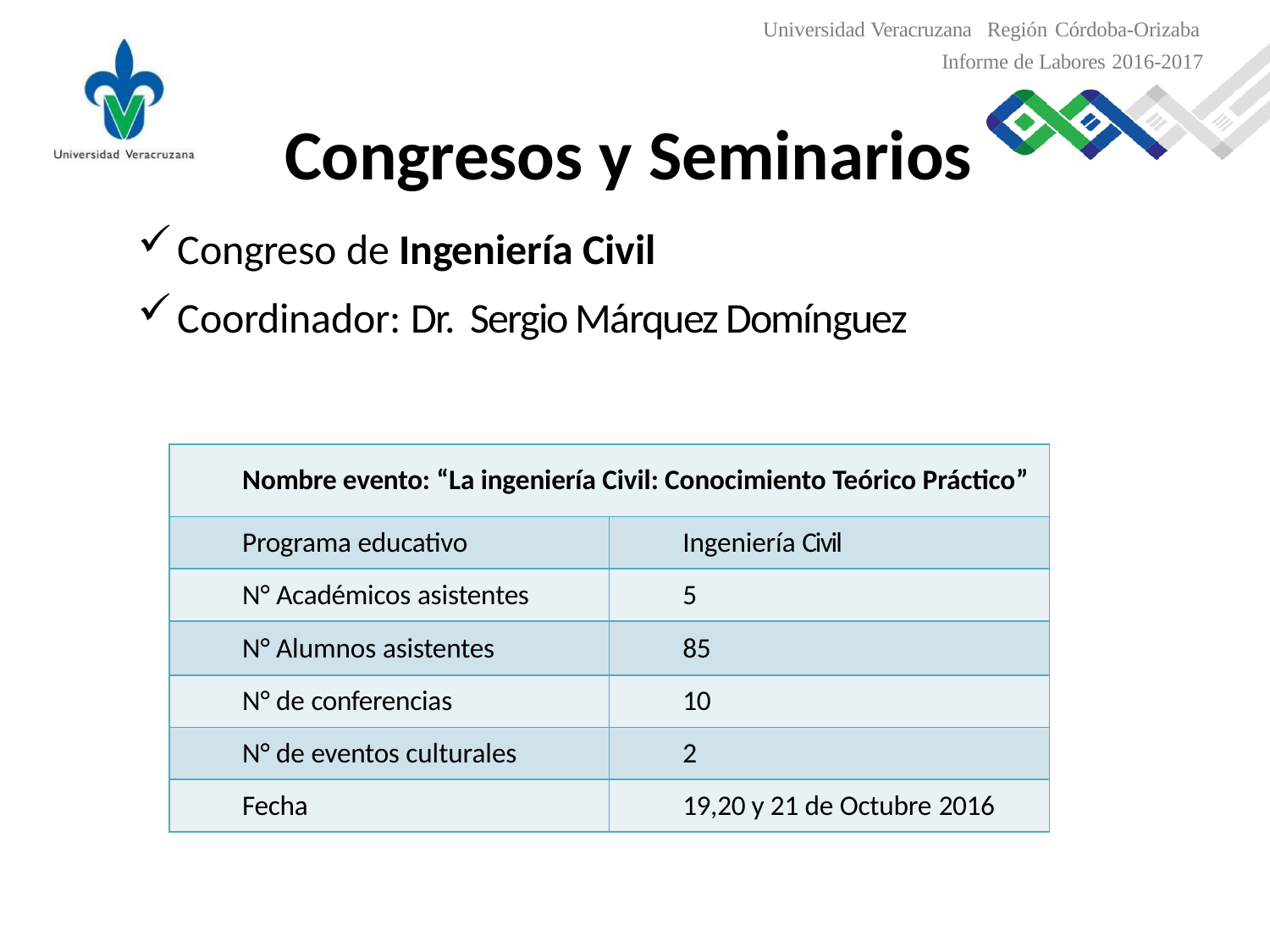

Universidad Veracruzana   Región Córdoba-Orizaba
Informe de Labores 2016-2017

Congresos y Seminarios
Congreso de Ingeniería Civil
Coordinador: Dr.  Sergio Márquez Domínguez
| Nombre evento: “La ingeniería Civil: Conocimiento Teórico Práctico” |  |
| --- | --- |
| Programa educativo | Ingeniería Civil |
| N° Académicos asistentes | 5 |
| N° Alumnos asistentes | 85 |
| N° de conferencias | 10 |
| N° de eventos culturales | 2 |
| Fecha | 19,20 y 21 de Octubre 2016 |